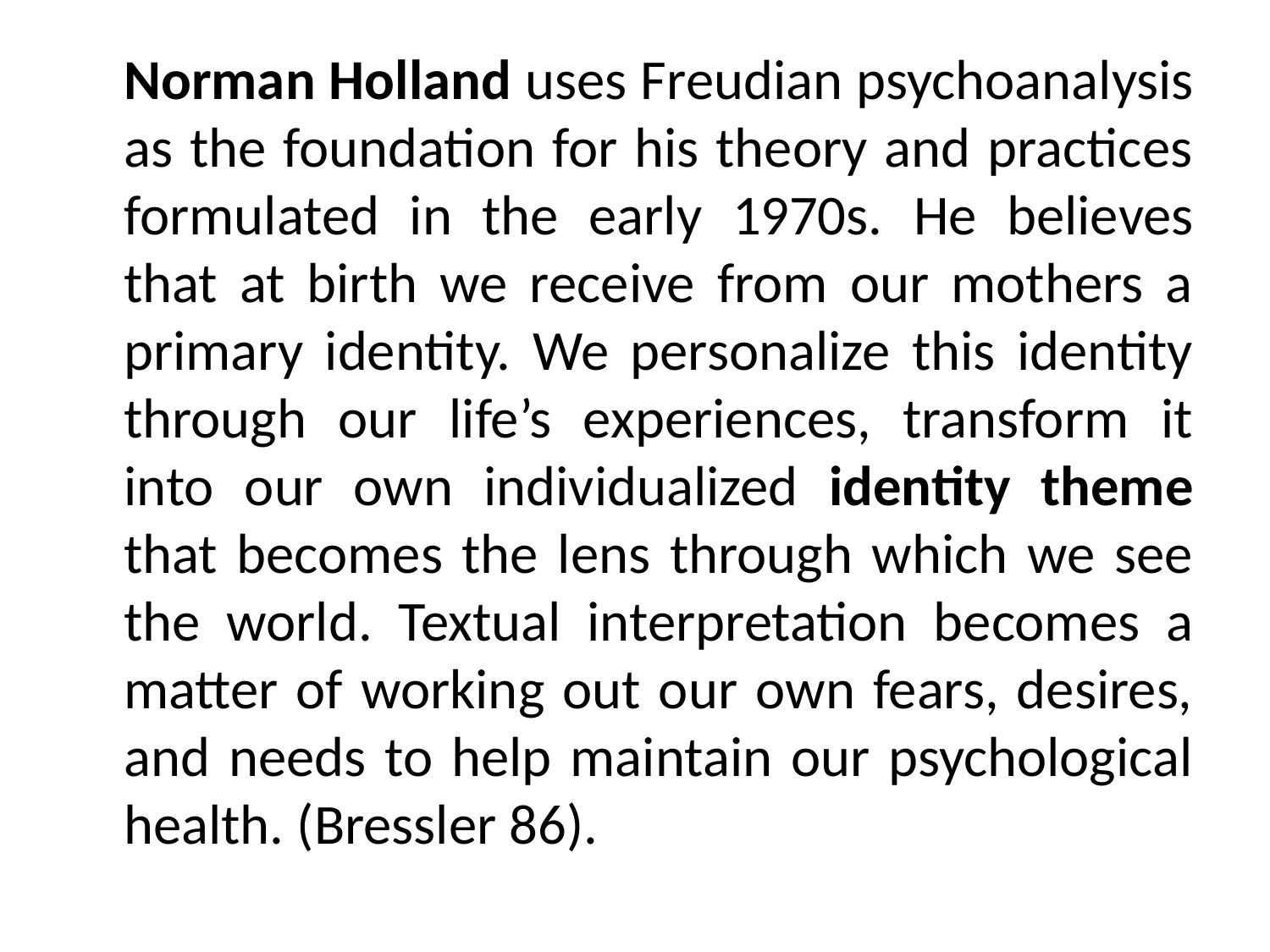

Norman Holland uses Freudian psychoanalysis as the foundation for his theory and practices formulated in the early 1970s. He believes that at birth we receive from our mothers a primary identity. We personalize this identity through our life’s experiences, transform it into our own individualized identity theme that becomes the lens through which we see the world. Textual interpretation becomes a matter of working out our own fears, desires, and needs to help maintain our psychological health. (Bressler 86).